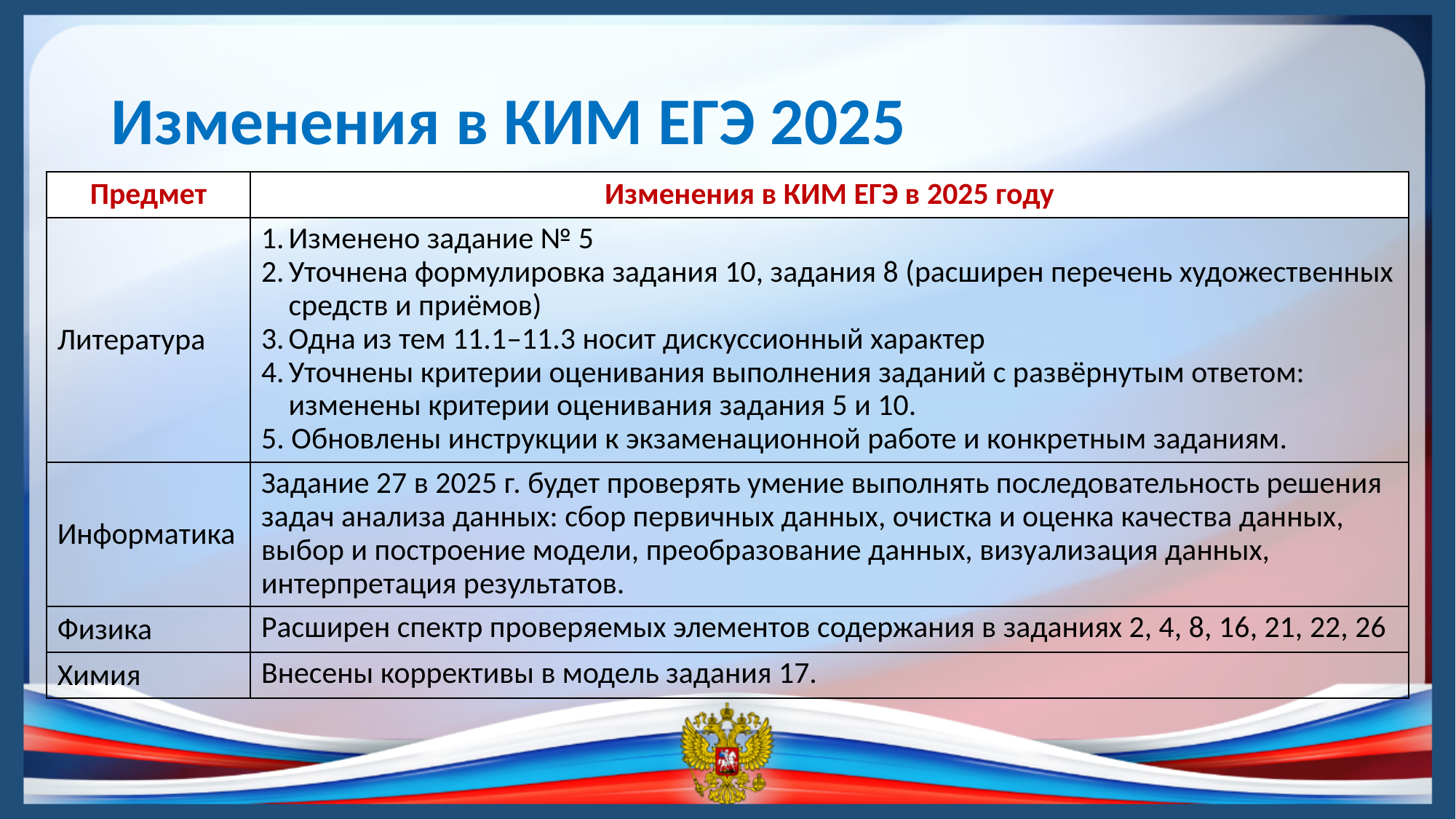

# Изменения в КИМ ЕГЭ 2025
| Предмет | Изменения в КИМ ЕГЭ в 2025 году |
| --- | --- |
| Литература | Изменено задание № 5 Уточнена формулировка задания 10, задания 8 (расширен перечень художественных средств и приёмов) Одна из тем 11.1–11.3 носит дискуссионный характер Уточнены критерии оценивания выполнения заданий с развёрнутым ответом: изменены критерии оценивания задания 5 и 10. 5. Обновлены инструкции к экзаменационной работе и конкретным заданиям. |
| Информатика | Задание 27 в 2025 г. будет проверять умение выполнять последовательность решения задач анализа данных: сбор первичных данных, очистка и оценка качества данных, выбор и построение модели, преобразование данных, визуализация данных, интерпретация результатов. |
| Физика | Расширен спектр проверяемых элементов содержания в заданиях 2, 4, 8, 16, 21, 22, 26 |
| Химия | Внесены коррективы в модель задания 17. |